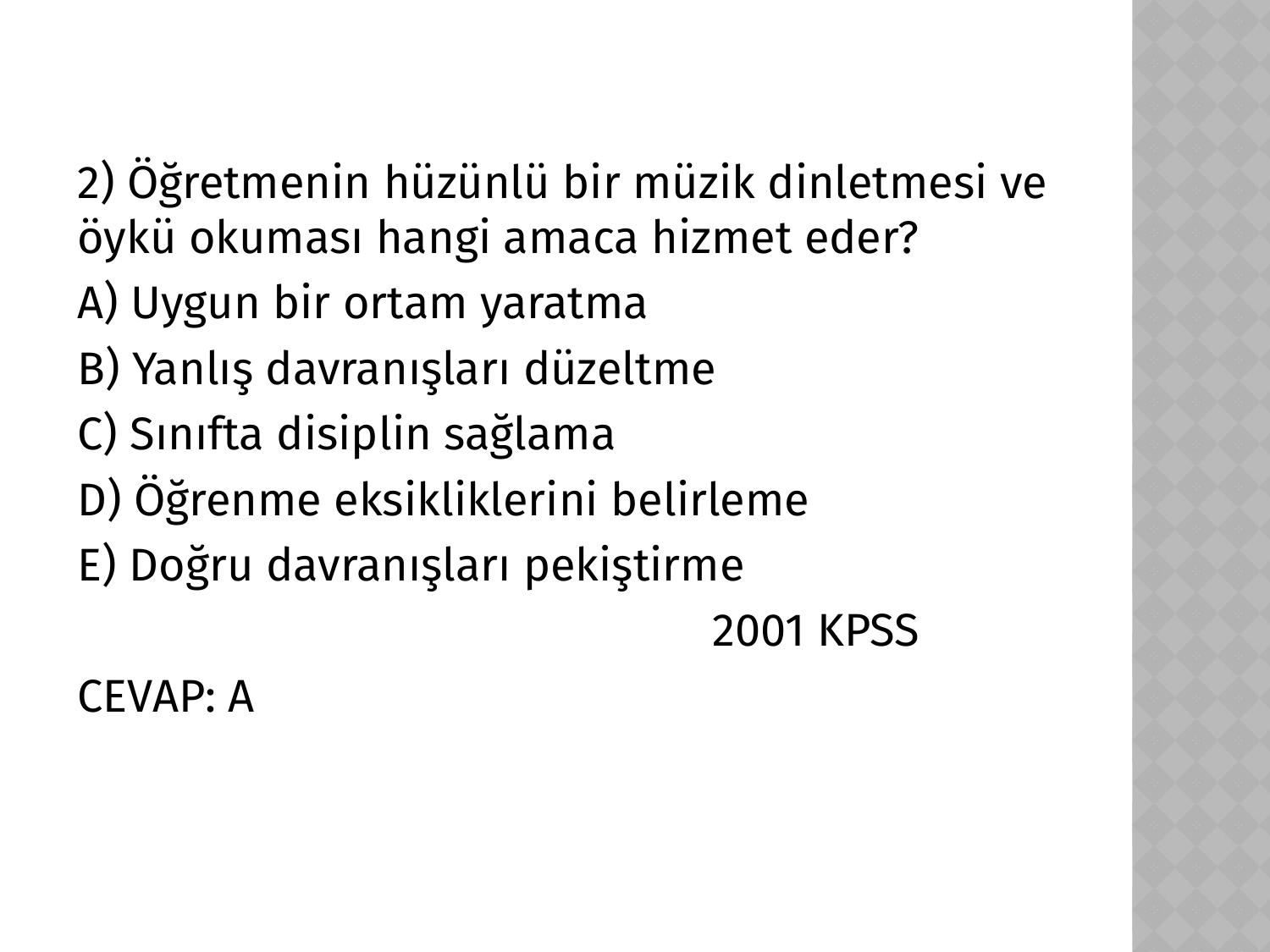

2) Öğretmenin hüzünlü bir müzik dinletmesi ve öykü okuması hangi amaca hizmet eder?
A) Uygun bir ortam yaratma
B) Yanlış davranışları düzeltme
C) Sınıfta disiplin sağlama
D) Öğrenme eksikliklerini belirleme
E) Doğru davranışları pekiştirme
					2001 KPSS
CEVAP: A